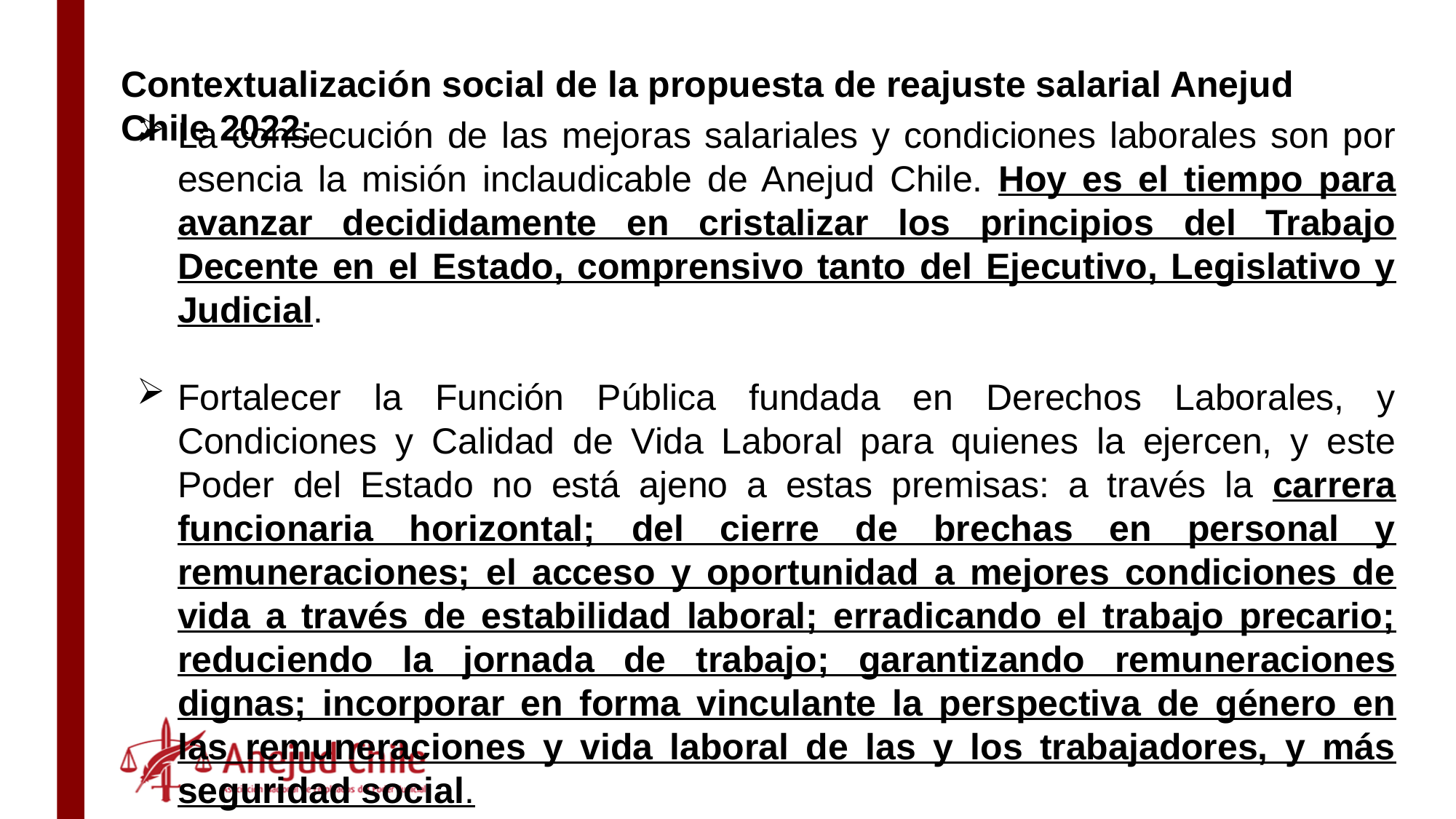

Contextualización social de la propuesta de reajuste salarial Anejud Chile 2022:
La consecución de las mejoras salariales y condiciones laborales son por esencia la misión inclaudicable de Anejud Chile. Hoy es el tiempo para avanzar decididamente en cristalizar los principios del Trabajo Decente en el Estado, comprensivo tanto del Ejecutivo, Legislativo y Judicial.

Fortalecer la Función Pública fundada en Derechos Laborales, y Condiciones y Calidad de Vida Laboral para quienes la ejercen, y este Poder del Estado no está ajeno a estas premisas: a través la carrera funcionaria horizontal; del cierre de brechas en personal y remuneraciones; el acceso y oportunidad a mejores condiciones de vida a través de estabilidad laboral; erradicando el trabajo precario; reduciendo la jornada de trabajo; garantizando remuneraciones dignas; incorporar en forma vinculante la perspectiva de género en las remuneraciones y vida laboral de las y los trabajadores, y más seguridad social.